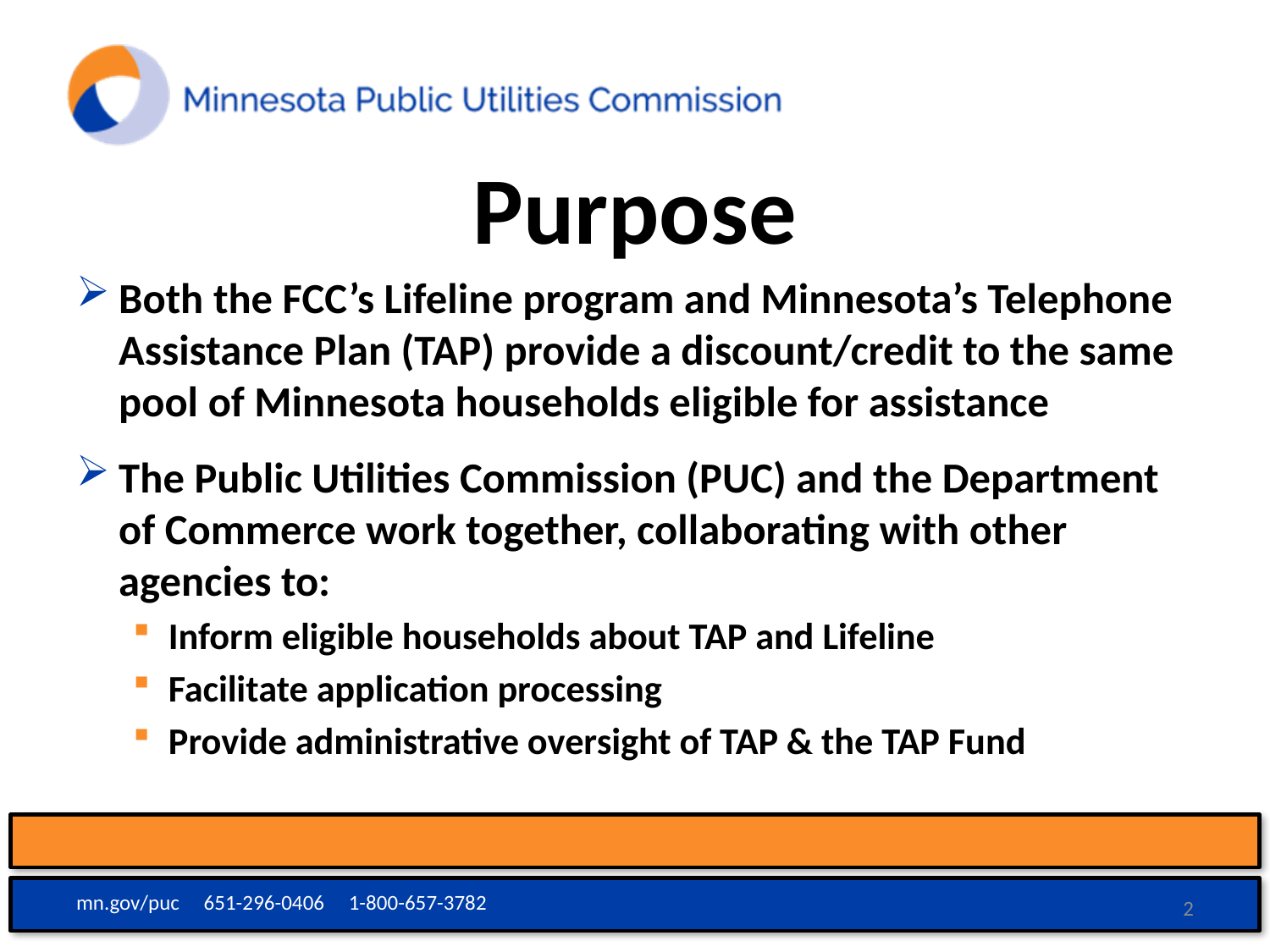

# Purpose
Both the FCC’s Lifeline program and Minnesota’s Telephone Assistance Plan (TAP) provide a discount/credit to the same pool of Minnesota households eligible for assistance

The Public Utilities Commission (PUC) and the Department of Commerce work together, collaborating with other agencies to:
Inform eligible households about TAP and Lifeline
Facilitate application processing
Provide administrative oversight of TAP & the TAP Fund

mn.gov/puc     651-296-0406     1-800-657-3782

2